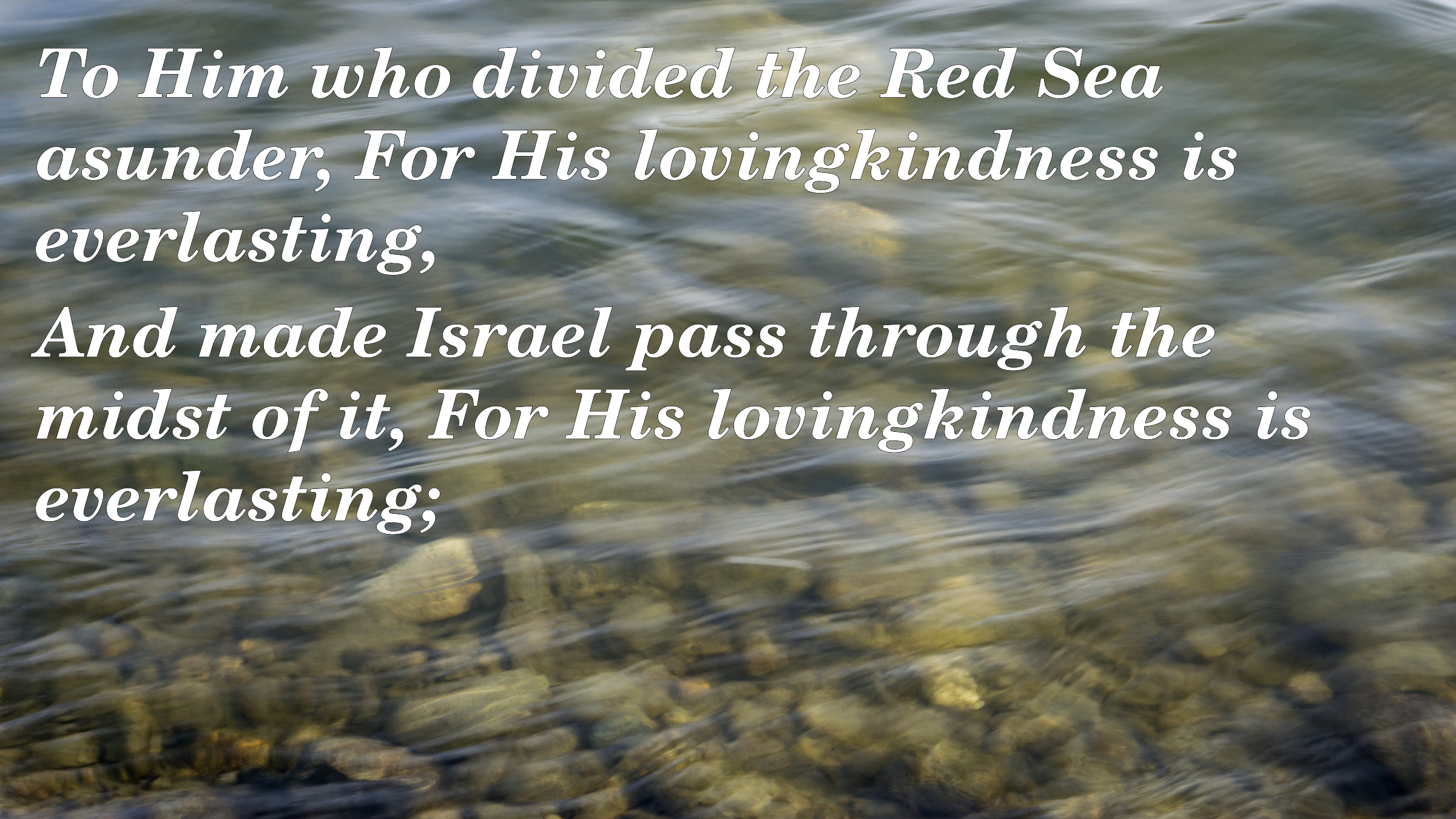

To Him who divided the Red Sea asunder, For His lovingkindness is everlasting,
And made Israel pass through the midst of it, For His lovingkindness is everlasting;